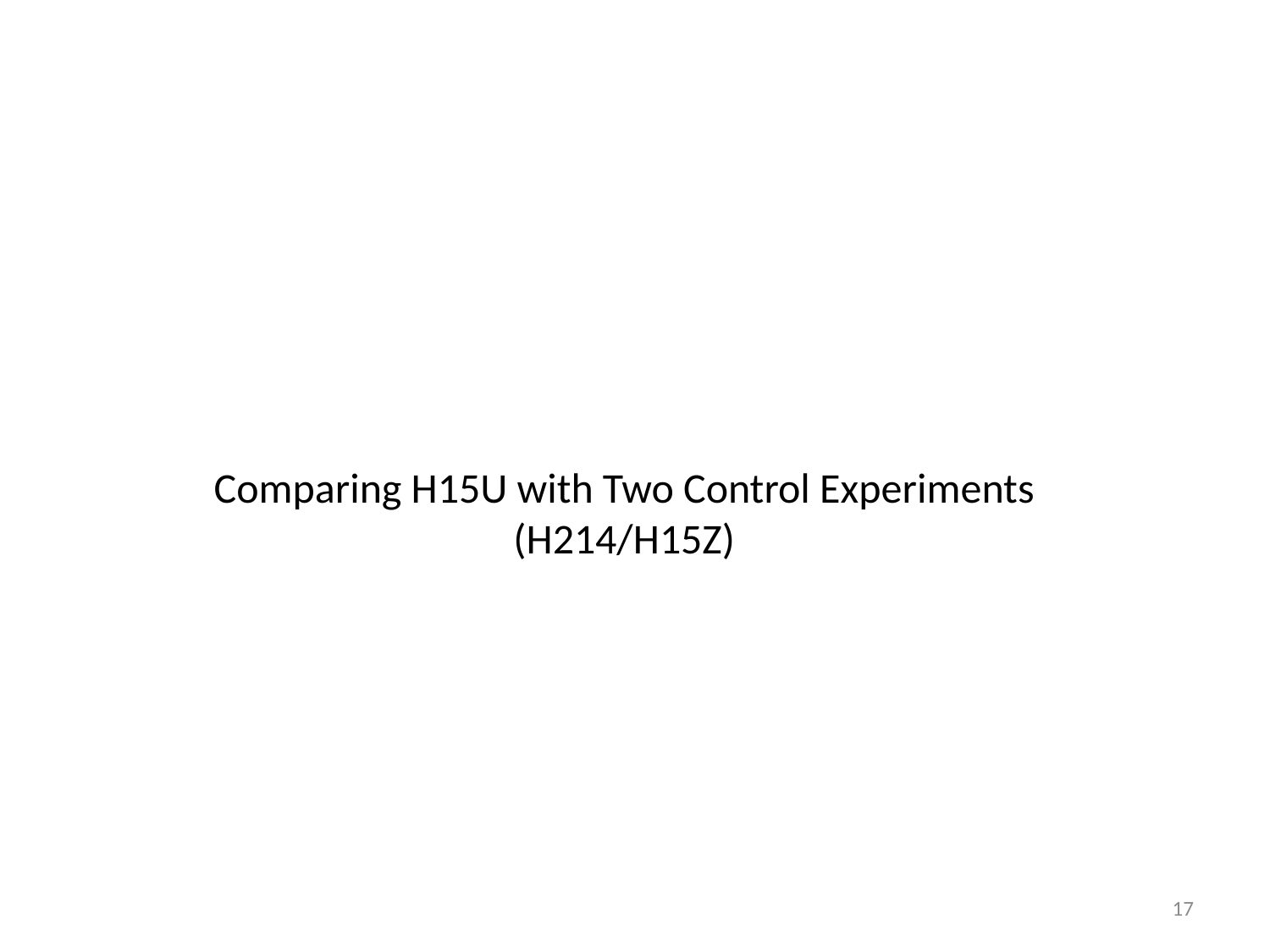

Comparing H15U with Two Control Experiments (H214/H15Z)
17